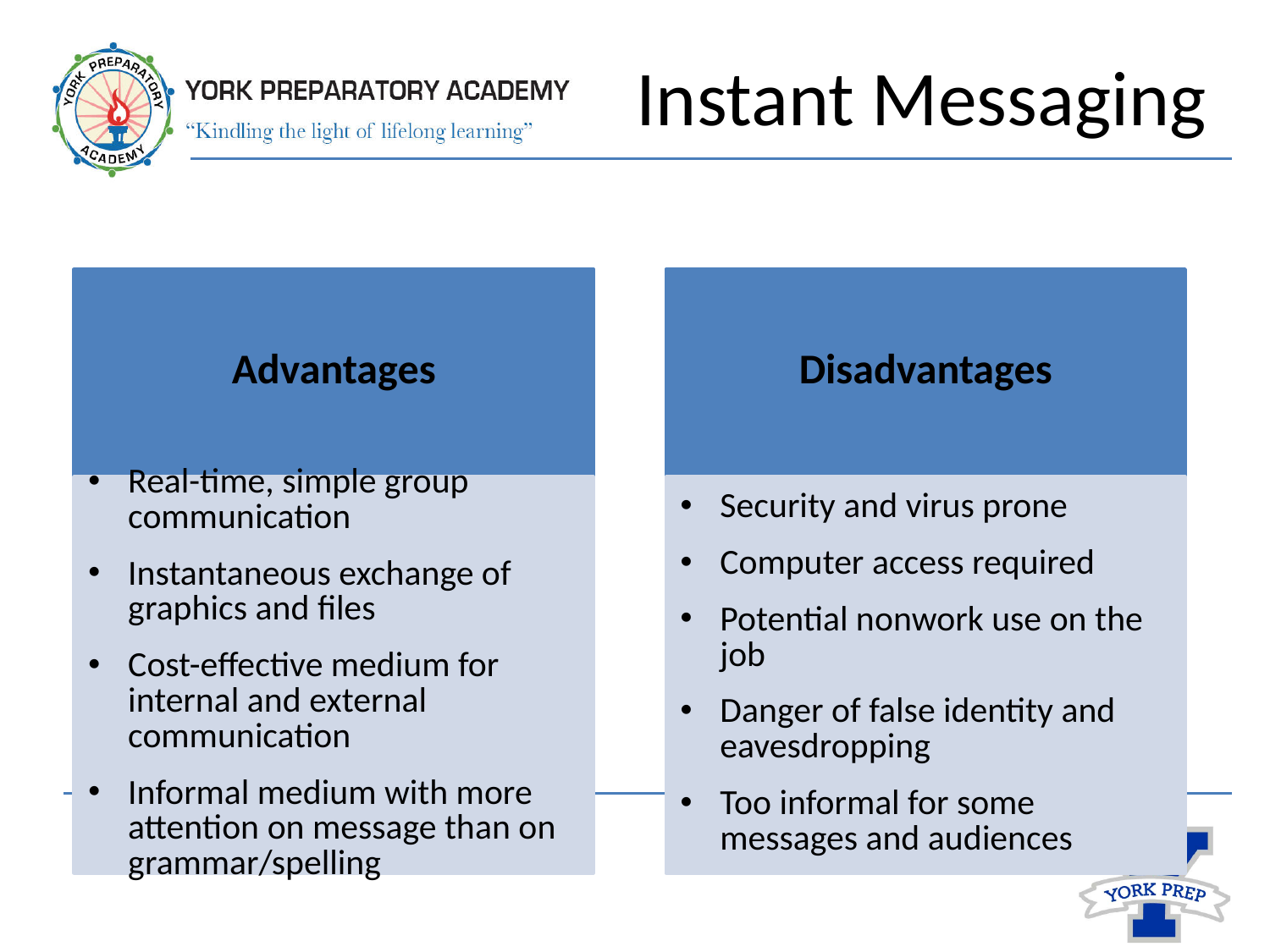

# Instant Messaging
Advantages
Real-time, simple group communication
Disadvantages
Security and virus prone
Instantaneous exchange of graphics and files
Cost-effective medium for internal and external communication
Informal medium with more attention on message than on grammar/spelling
Computer access required
Potential nonwork use on the job
Danger of false identity and eavesdropping
Too informal for some messages and audiences